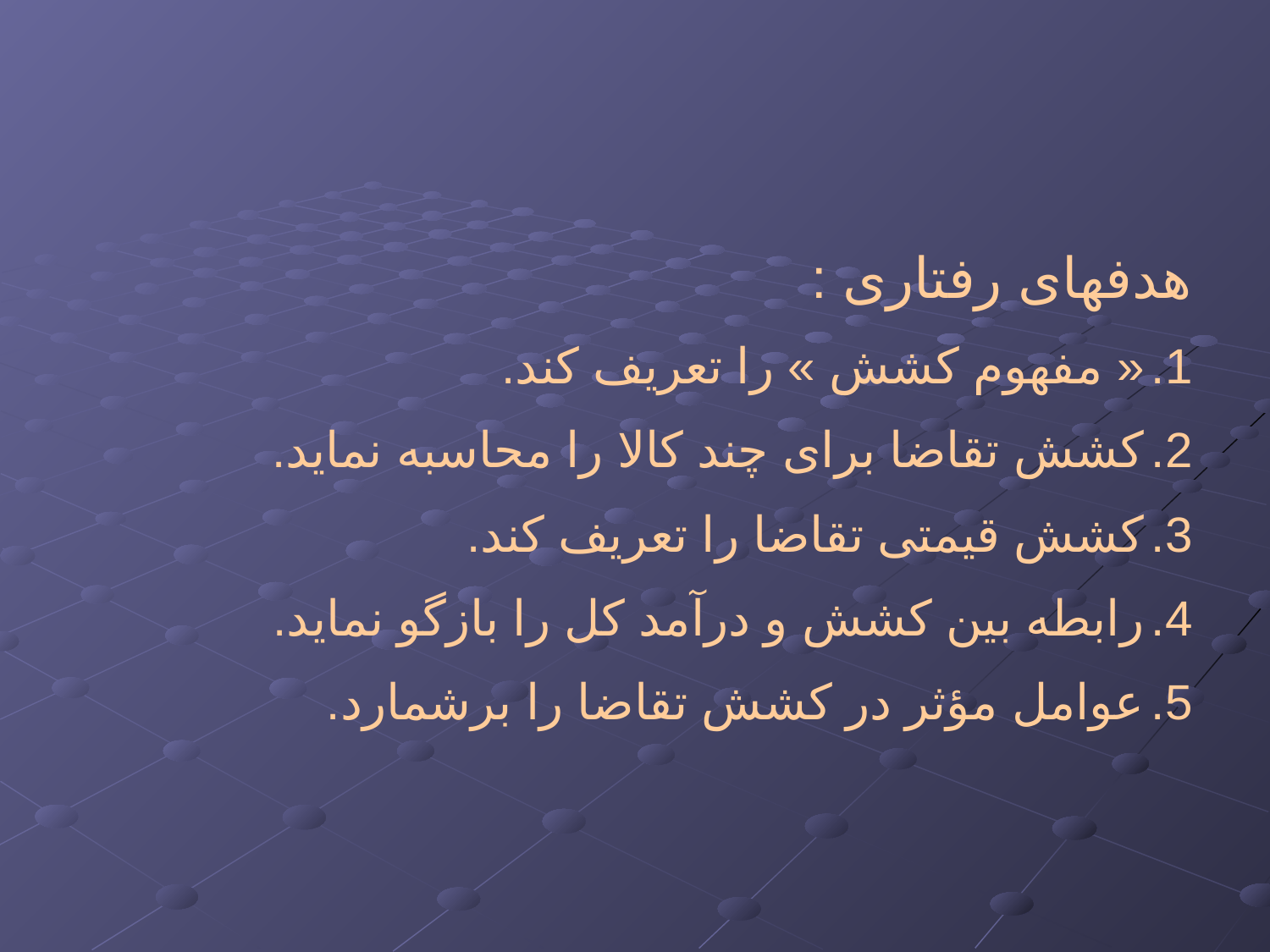

هدفهای رفتاری :
« مفهوم کشش » را تعریف کند.
کشش تقاضا برای چند کالا را محاسبه نماید.
کشش قیمتی تقاضا را تعریف کند.
رابطه بین کشش و درآمد کل را بازگو نماید.
عوامل مؤثر در کشش تقاضا را برشمارد.